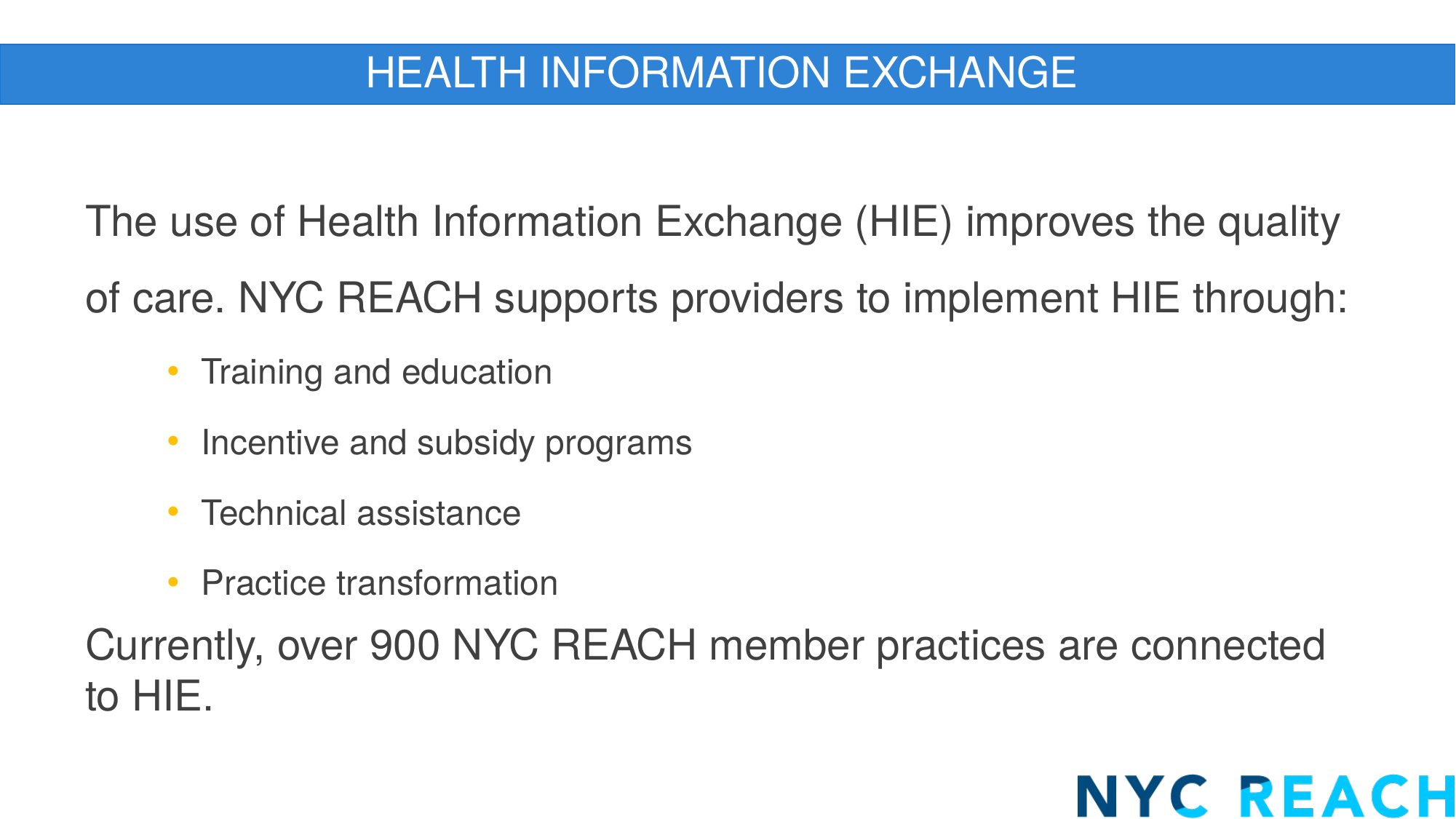

# Health Information Exchange
The use of Health Information Exchange (HIE) improves the quality of care. NYC REACH supports providers to implement HIE through:
Training and education
Incentive and subsidy programs
Technical assistance
Practice transformation
Currently, over 900 NYC REACH member practices are connected to HIE.